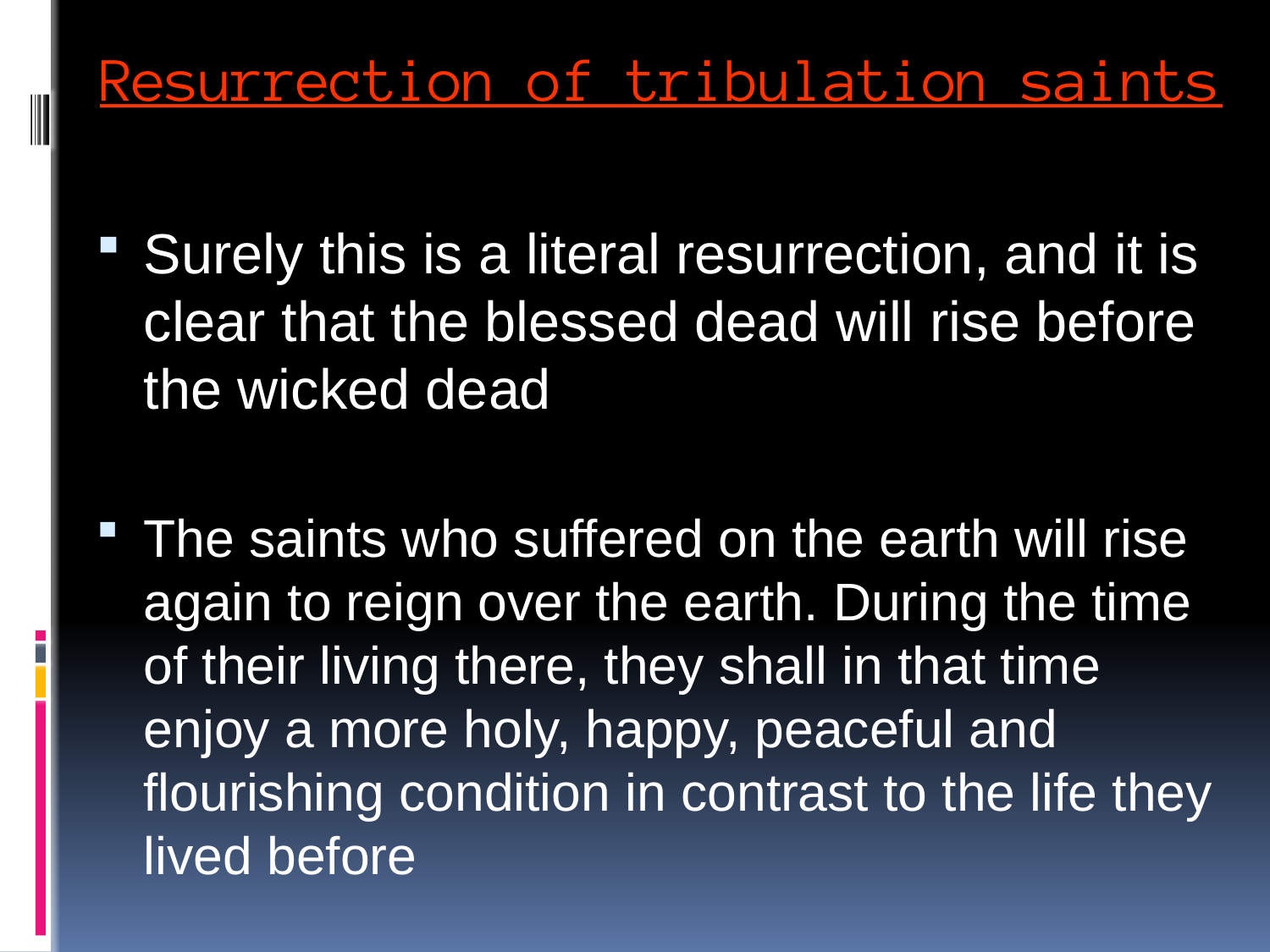

# Resurrection of tribulation saints
Surely this is a literal resurrection, and it is clear that the blessed dead will rise before the wicked dead

The saints who suffered on the earth will rise again to reign over the earth. During the time of their living there, they shall in that time enjoy a more holy, happy, peaceful and flourishing condition in contrast to the life they lived before